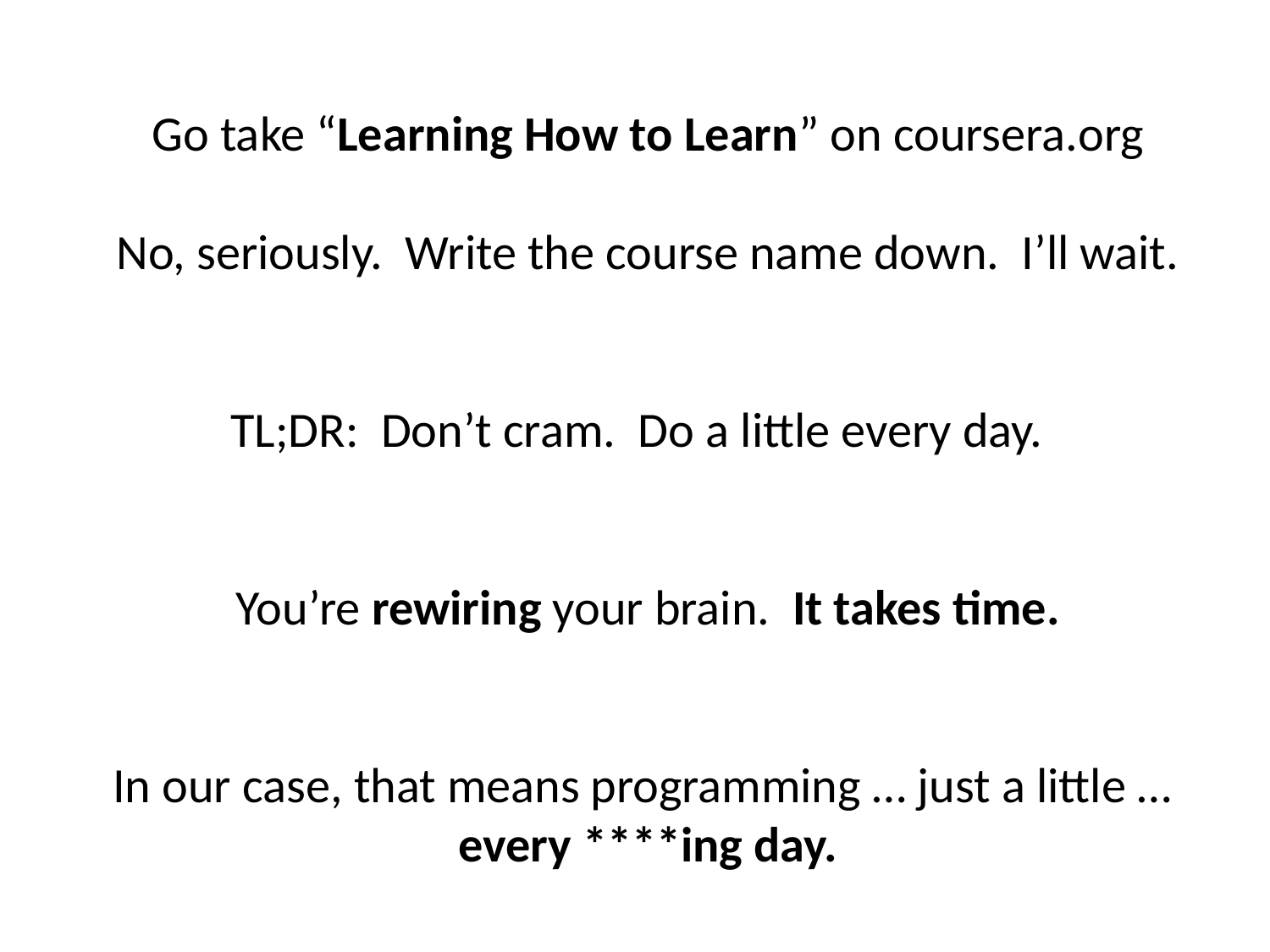

Go take “Learning How to Learn” on coursera.org

No, seriously.  Write the course name down.  I’ll wait.

TL;DR:  Don’t cram.  Do a little every day.

You’re rewiring your brain.  It takes time.

In our case, that means programming … just a little …
every ****ing day.